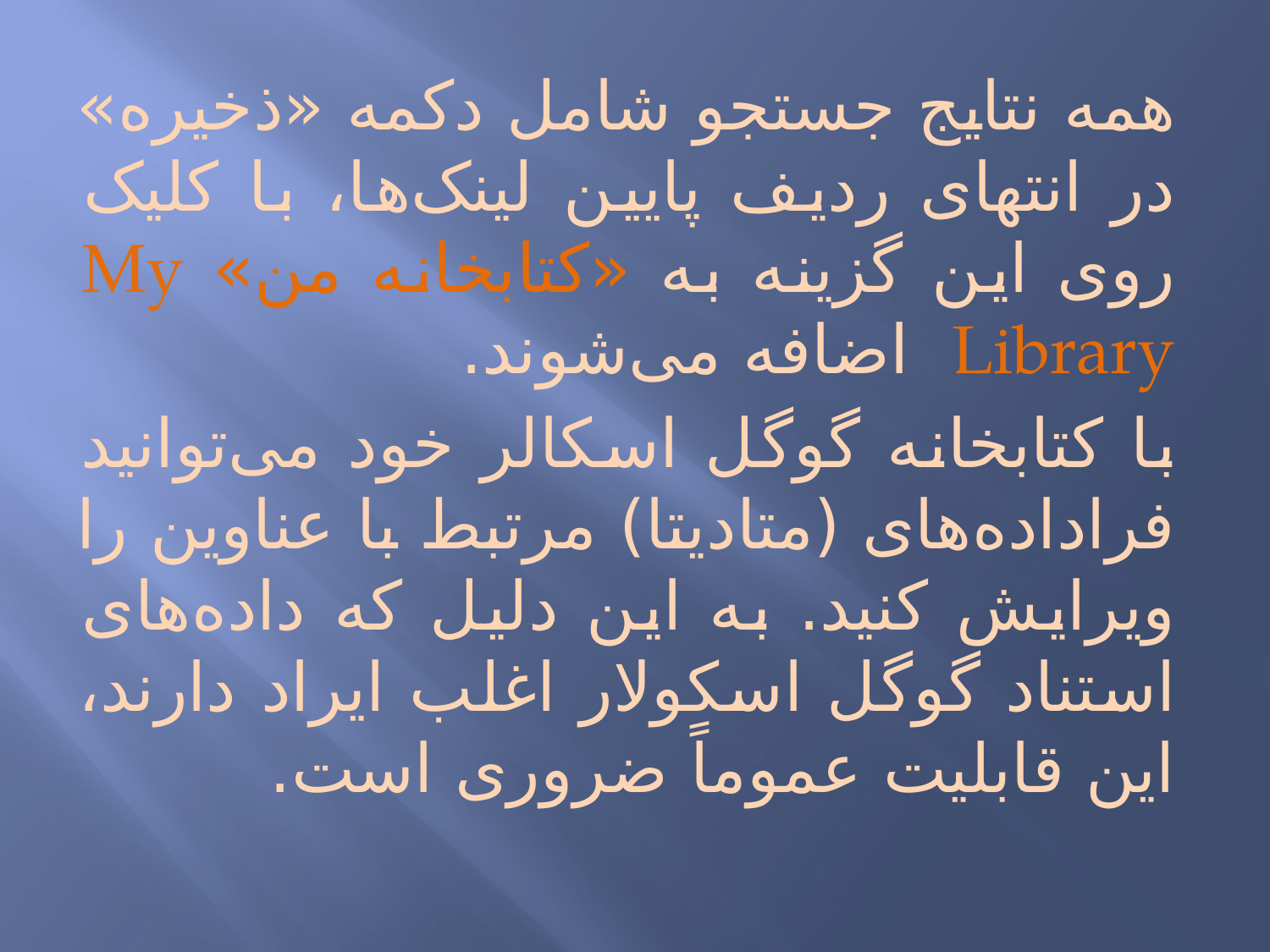

همه نتایج جستجو شامل دکمه «ذخیره» در انتهای ردیف پایین لینک‌ها، با کلیک روی این گزینه به «کتابخانه من» My Library  اضافه می‌شوند.
با کتابخانه گوگل اسکالر خود می‌توانید فراداده‌های (متادیتا) مرتبط با عناوین را ویرایش کنید. به این دلیل که داده‌های استناد گوگل اسکولار اغلب ایراد دارند، این قابلیت عموماً ضروری است.